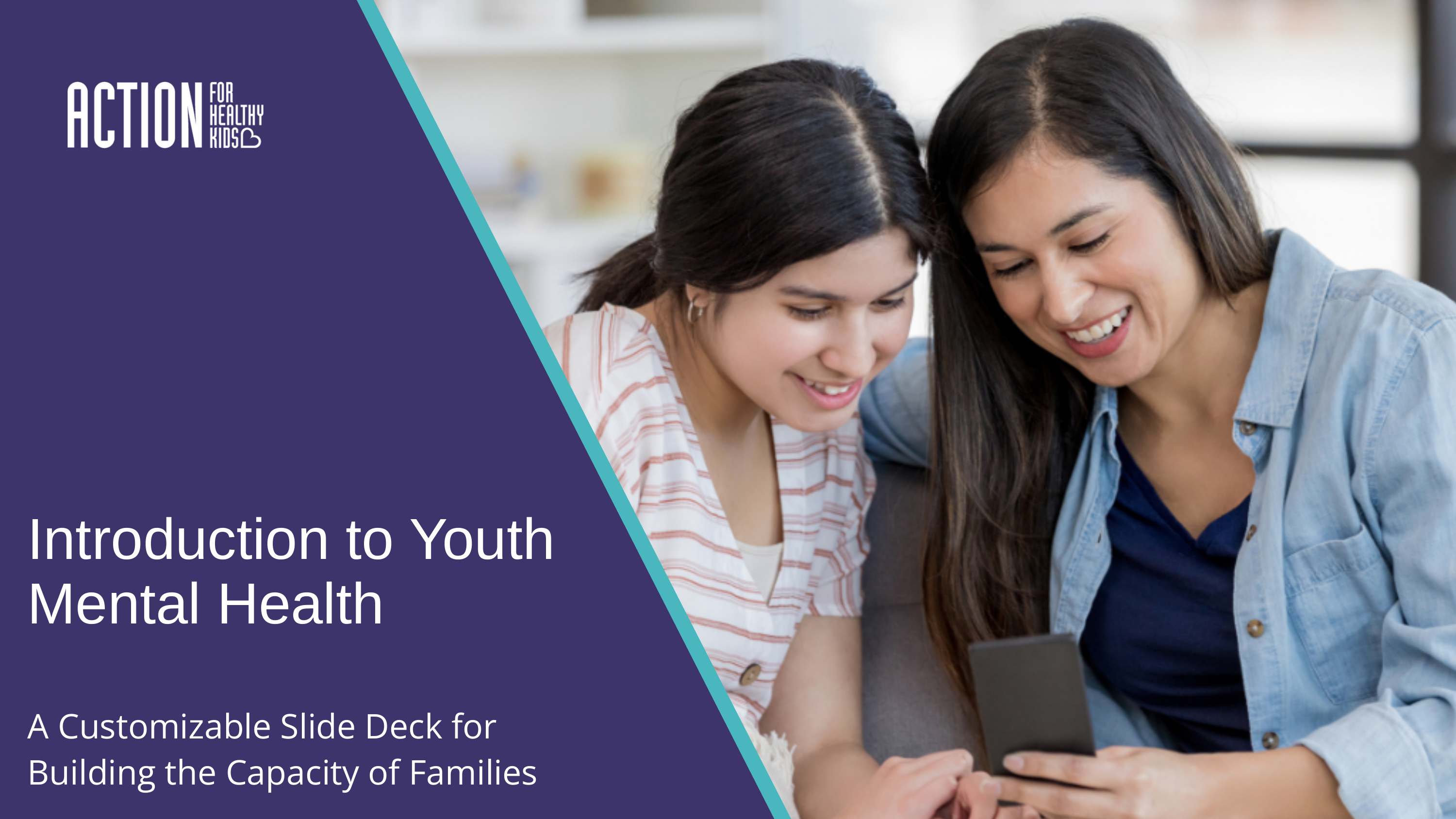

Introduction to Youth Mental Health
A Customizable Slide Deck for Building the Capacity of Families